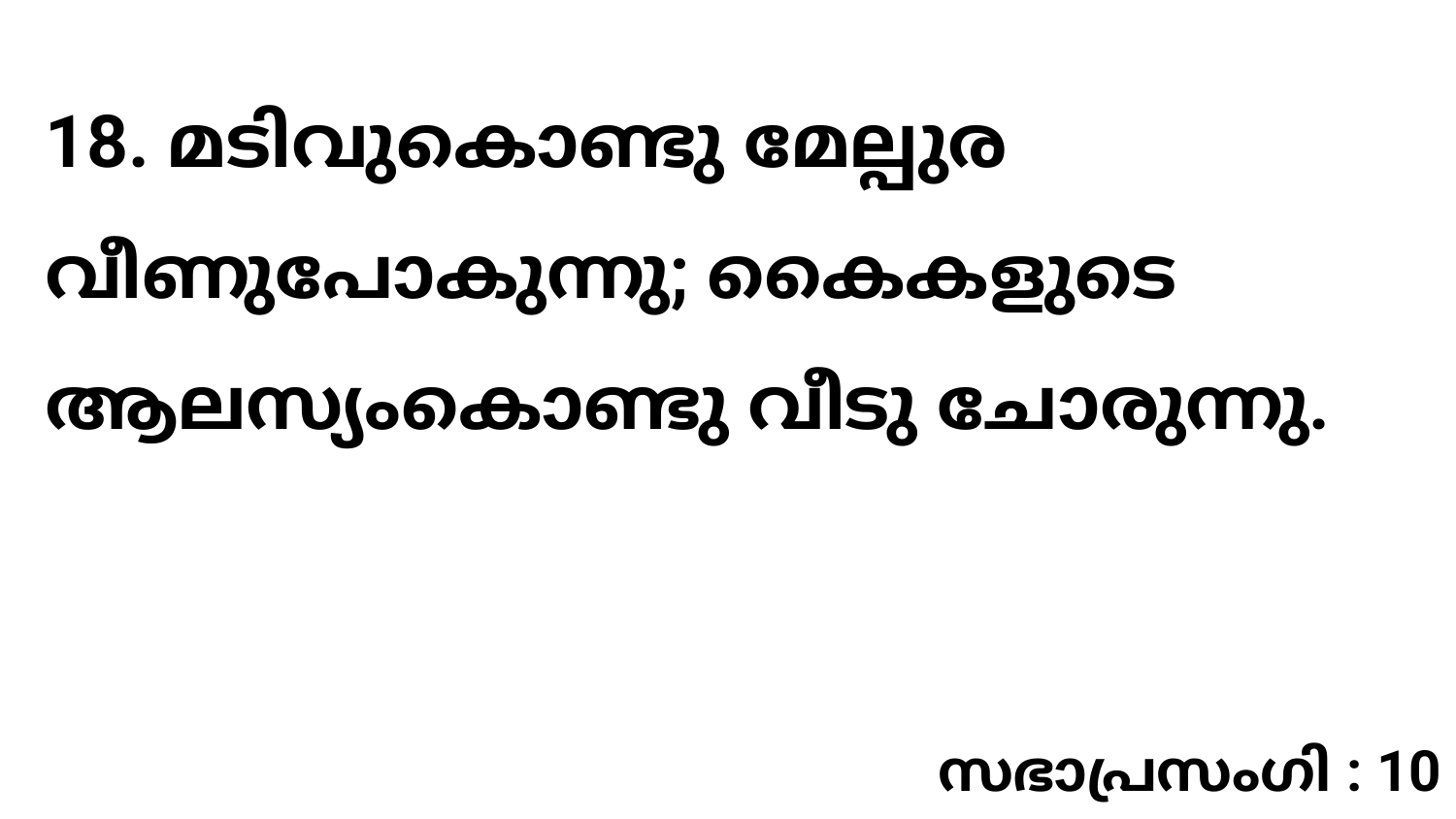

18. മടിവുകൊണ്ടു മേല്പുര വീണുപോകുന്നു; കൈകളുടെ ആലസ്യംകൊണ്ടു വീടു ചോരുന്നു.
സഭാപ്രസംഗി : 10